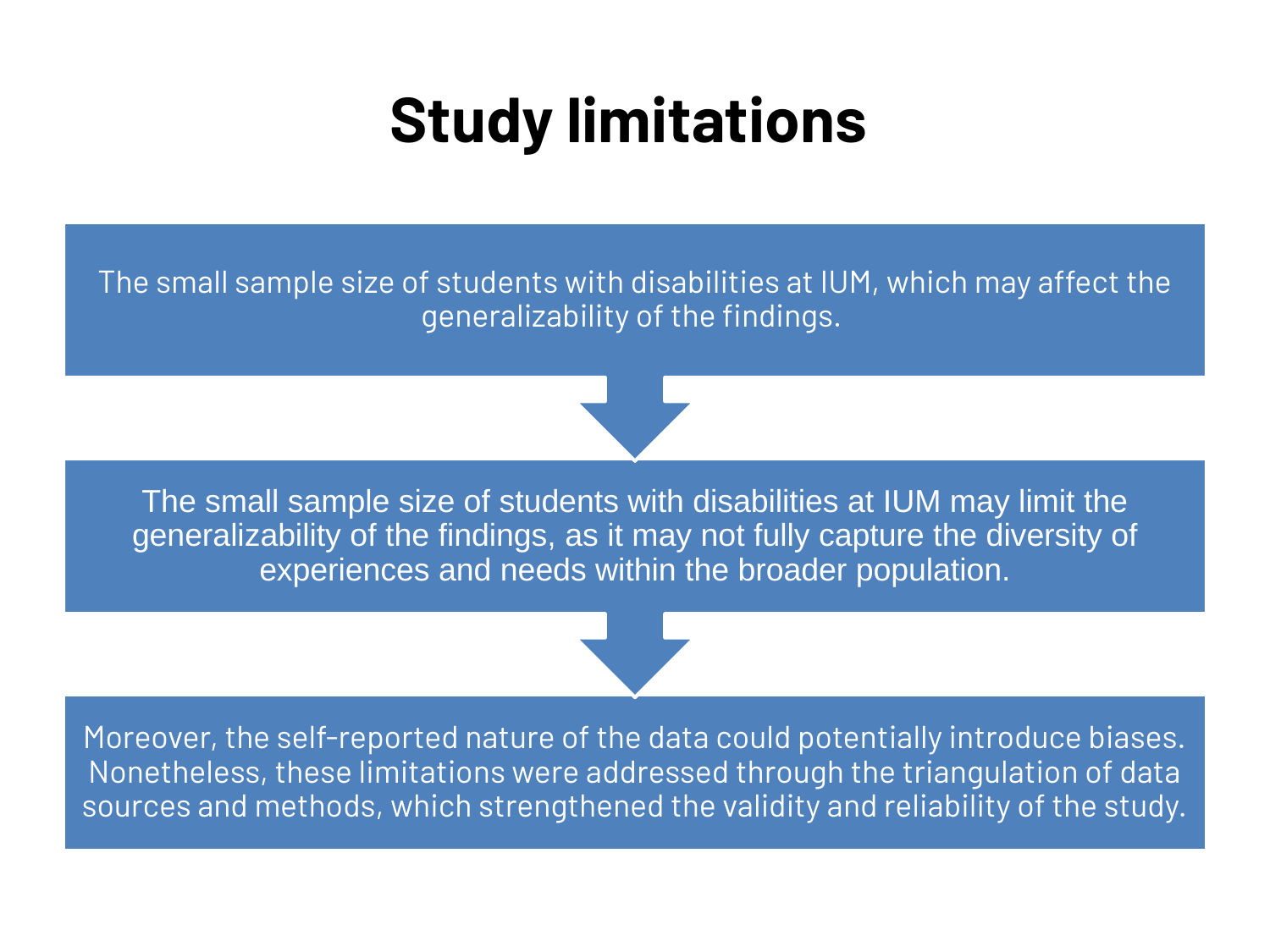

# Study limitations
Moreover, the self-reported nature of the data could potentially introduce biases. Nonetheless, these limitations were addressed through the triangulation of data sources and methods, which strengthened the validity and reliability of the study.
The small sample size of students with disabilities at IUM may limit the generalizability of the findings, as it may not fully capture the diversity of experiences and needs within the broader population.
The small sample size of students with disabilities at IUM, which may affect the generalizability of the findings.